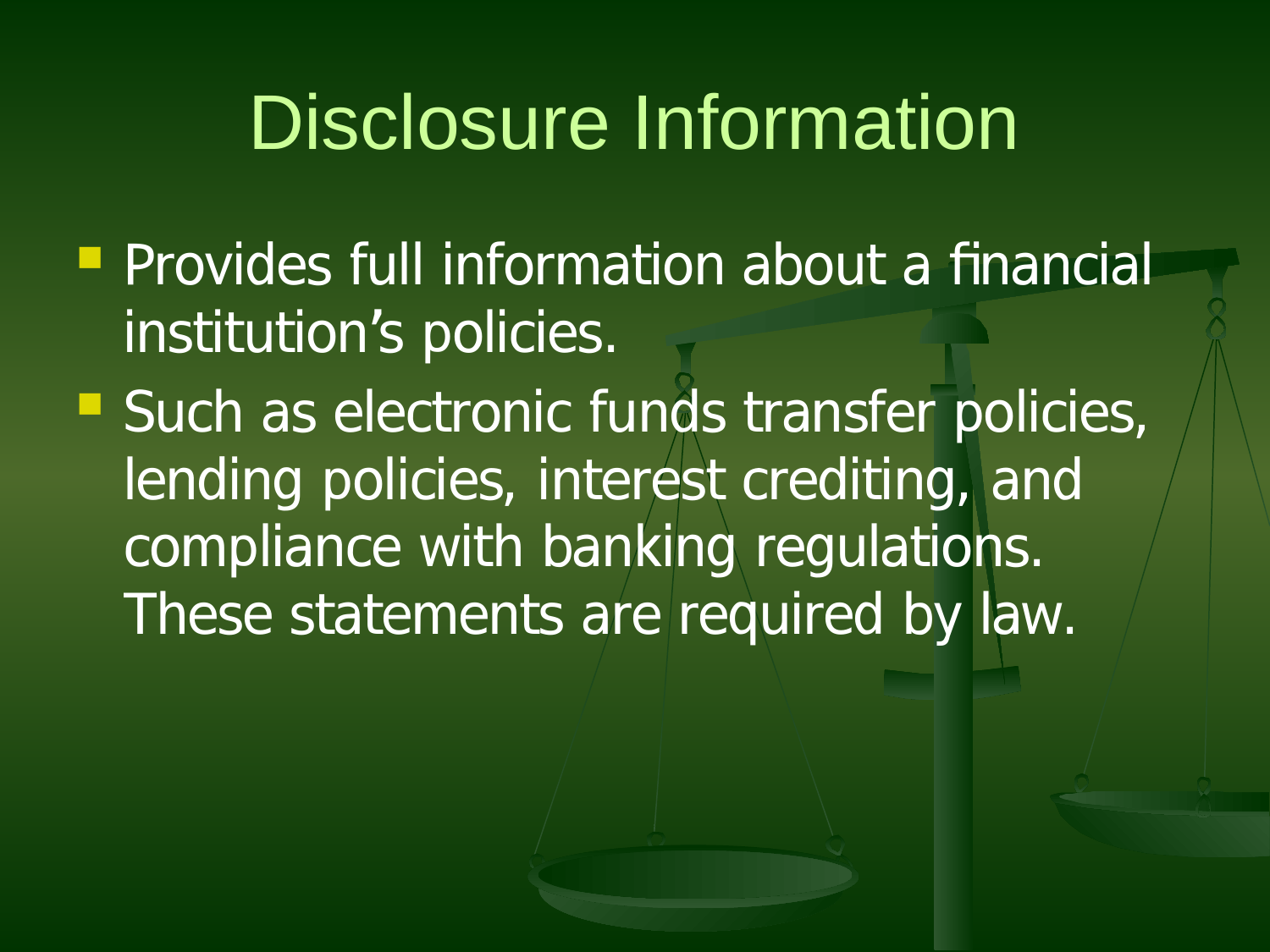

# Disclosure Information
Provides full information about a financial institution’s policies.
Such as electronic funds transfer policies, lending policies, interest crediting, and compliance with banking regulations.  These statements are required by law.